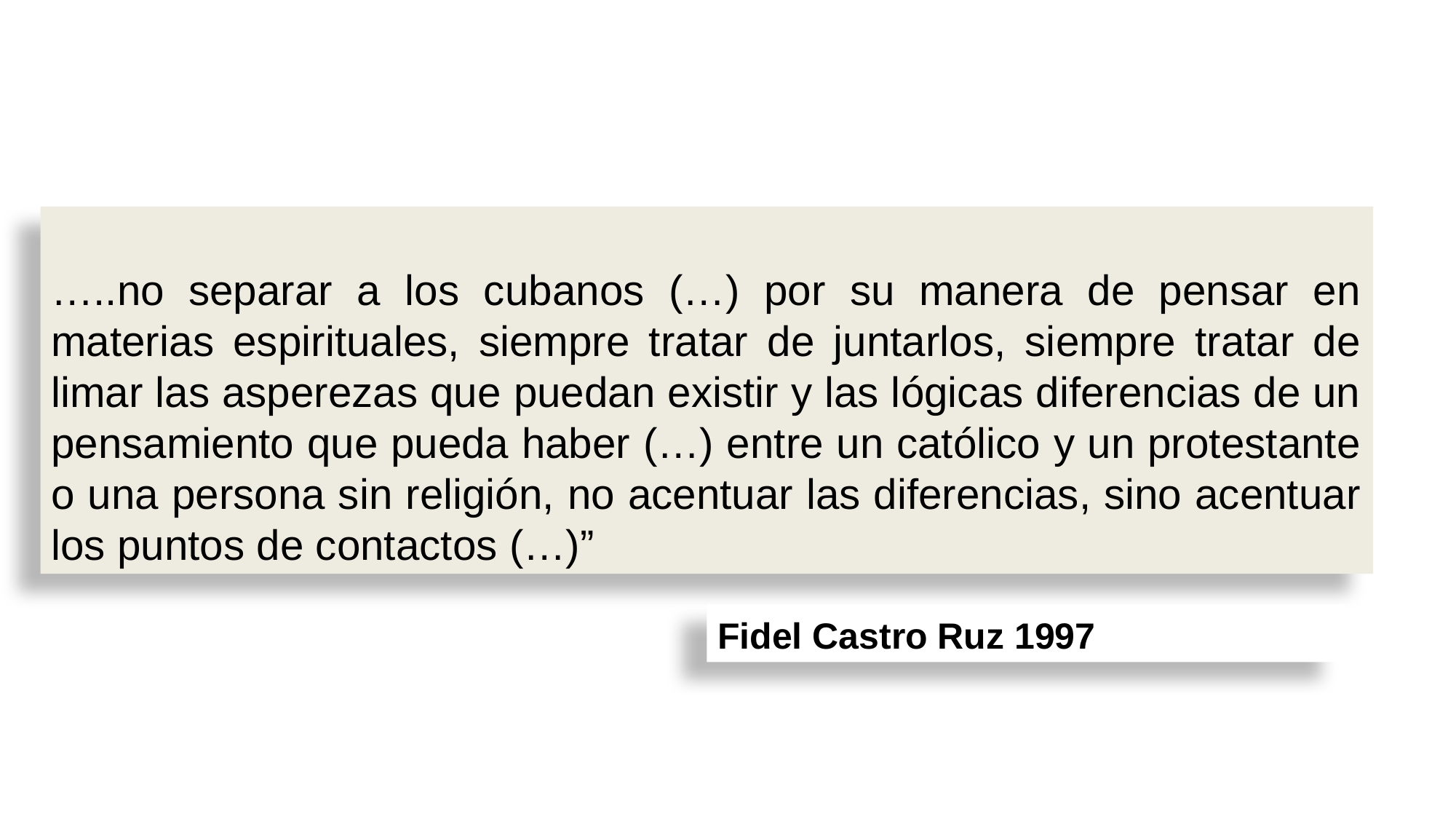

…..no separar a los cubanos (…) por su manera de pensar en materias espirituales, siempre tratar de juntarlos, siempre tratar de limar las asperezas que puedan existir y las lógicas diferencias de un pensamiento que pueda haber (…) entre un católico y un protestante o una persona sin religión, no acentuar las diferencias, sino acentuar los puntos de contactos (…)”
Fidel Castro Ruz 1997